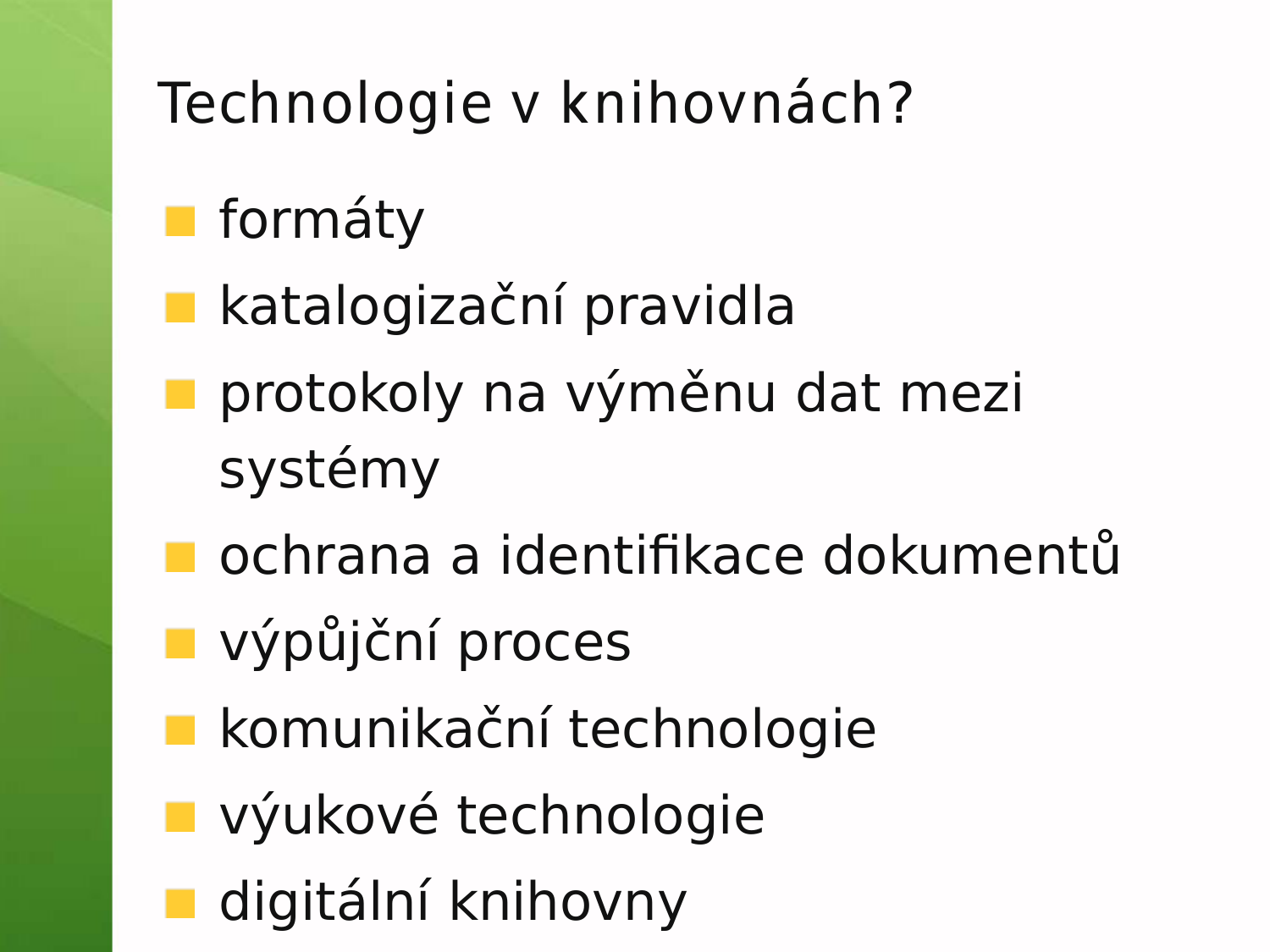

# Technologie v knihovnách?
formáty
katalogizační pravidla
protokoly na výměnu dat mezi systémy
ochrana a identifikace dokumentů
výpůjční proces
komunikační technologie
výukové technologie
digitální knihovny